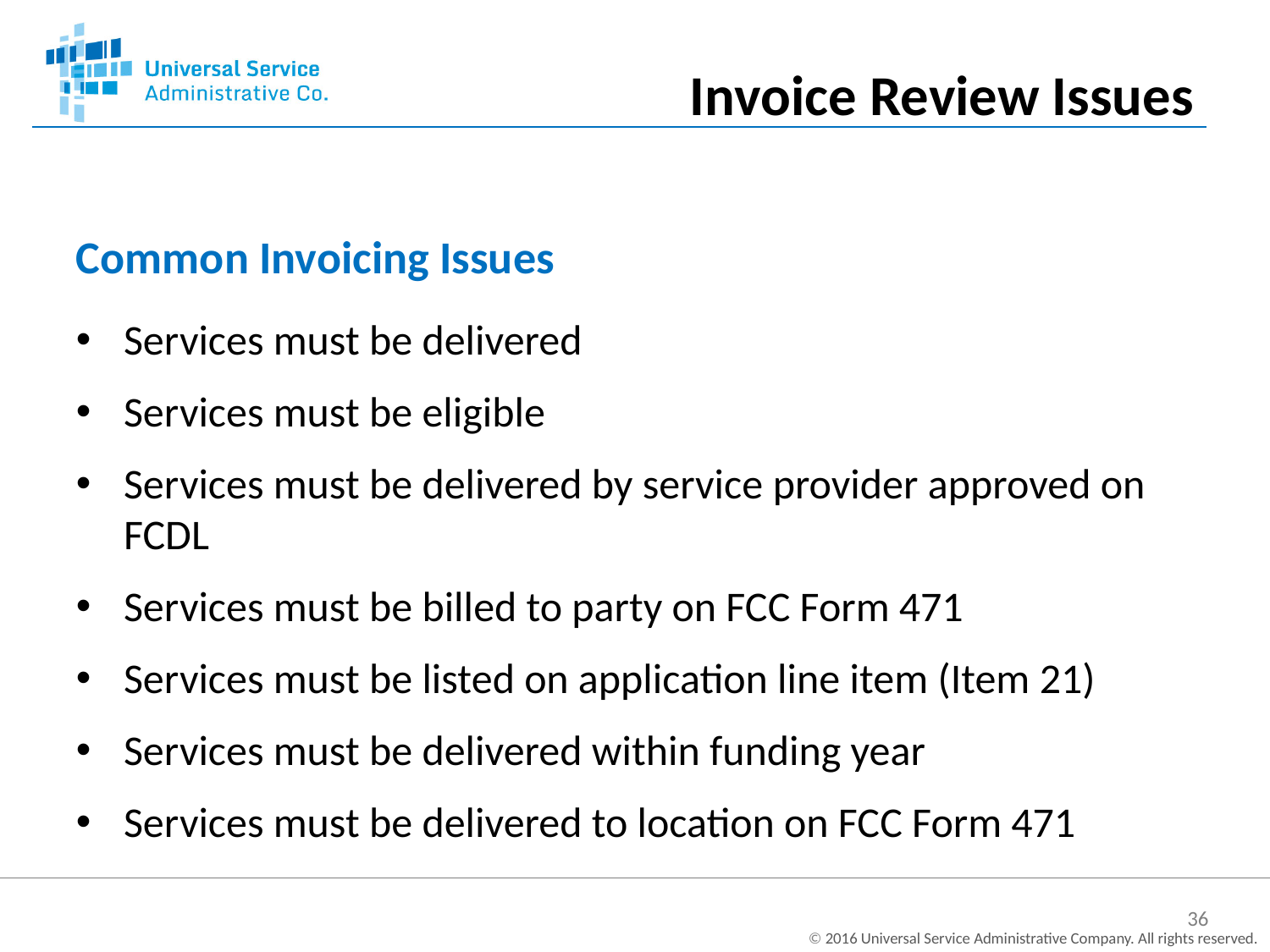

Invoice Review Issues

Common Invoicing Issues
Services must be delivered
Services must be eligible
Services must be delivered by service provider approved on FCDL
Services must be billed to party on FCC Form 471
Services must be listed on application line item (Item 21)
Services must be delivered within funding year
Services must be delivered to location on FCC Form 471